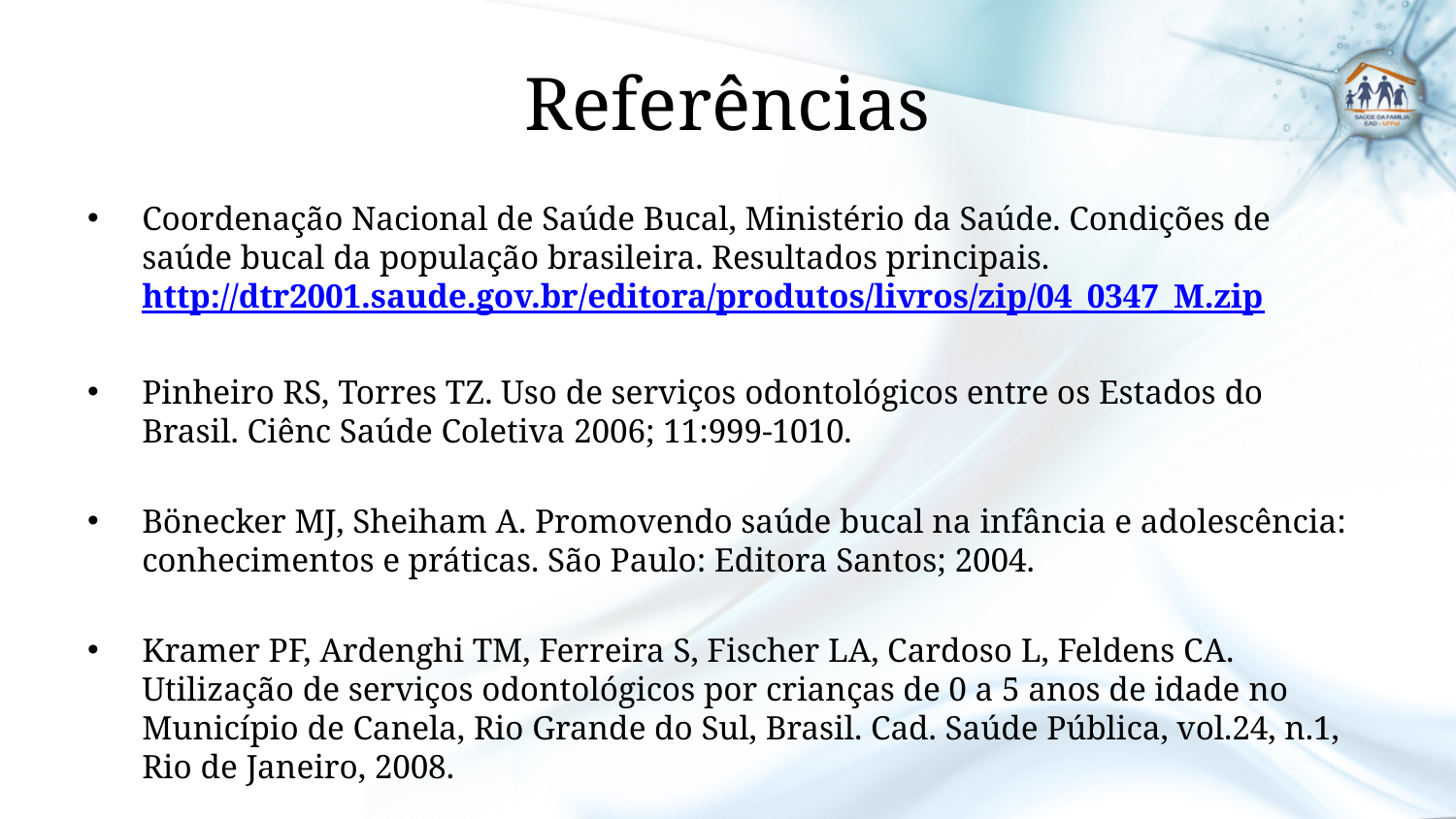

# Referências
Coordenação Nacional de Saúde Bucal, Ministério da Saúde. Condições de saúde bucal da população brasileira. Resultados principais. http://dtr2001.saude.gov.br/editora/produtos/livros/zip/04_0347_M.zip

Pinheiro RS, Torres TZ. Uso de serviços odontológicos entre os Estados do Brasil. Ciênc Saúde Coletiva 2006; 11:999-1010.

Bönecker MJ, Sheiham A. Promovendo saúde bucal na infância e adolescência: conhecimentos e práticas. São Paulo: Editora Santos; 2004.

Kramer PF, Ardenghi TM, Ferreira S, Fischer LA, Cardoso L, Feldens CA. Utilização de serviços odontológicos por crianças de 0 a 5 anos de idade no Município de Canela, Rio Grande do Sul, Brasil. Cad. Saúde Pública, vol.24, n.1, Rio de Janeiro, 2008.